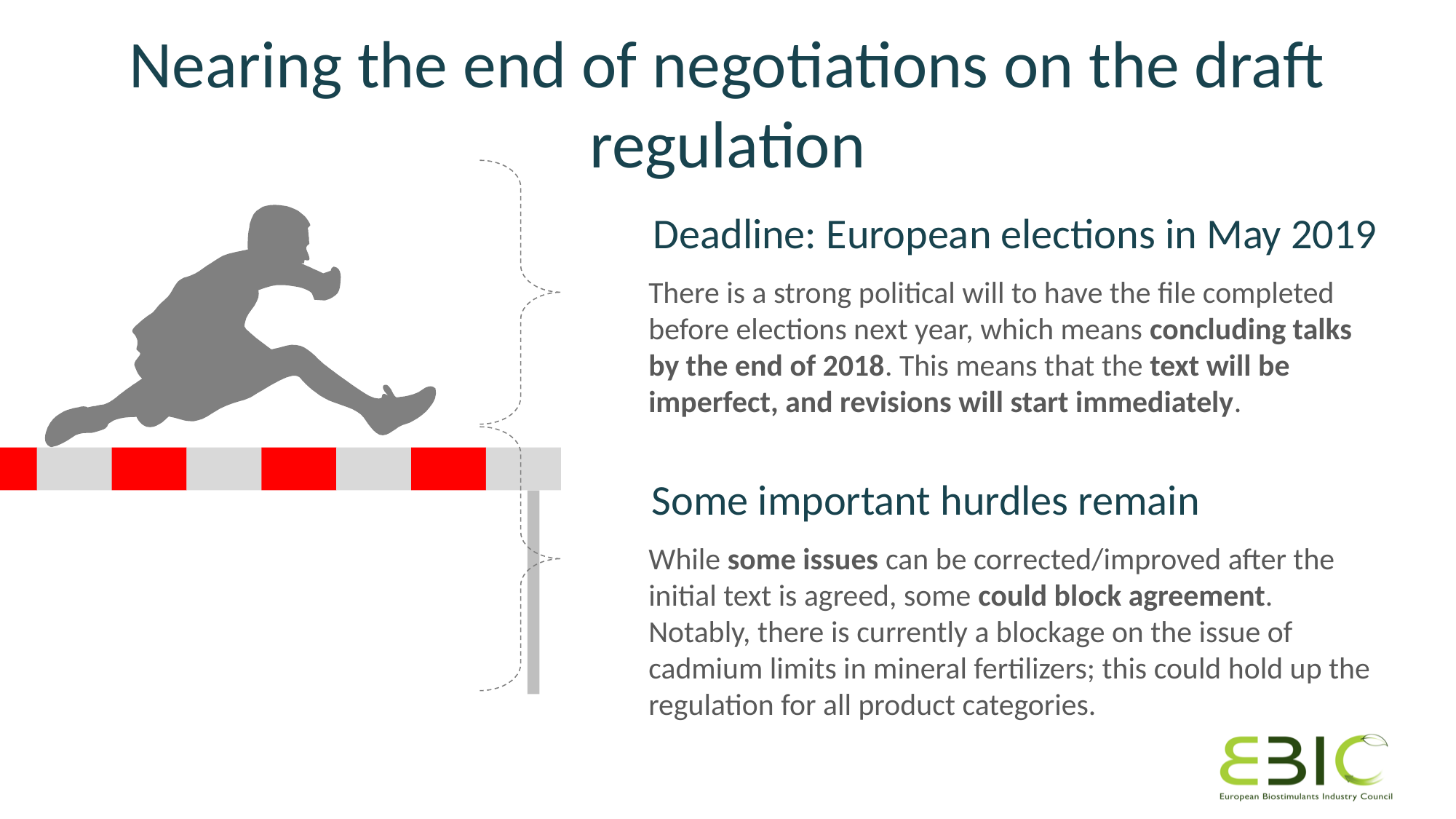

# Nearing the end of negotiations on the draft regulation

Deadline: European elections in May 2019

There is a strong political will to have the file completed before elections next year, which means concluding talks by the end of 2018. This means that the text will be imperfect, and revisions will start immediately.

Some important hurdles remain
While some issues can be corrected/improved after the initial text is agreed, some could block agreement. Notably, there is currently a blockage on the issue of cadmium limits in mineral fertilizers; this could hold up the regulation for all product categories.